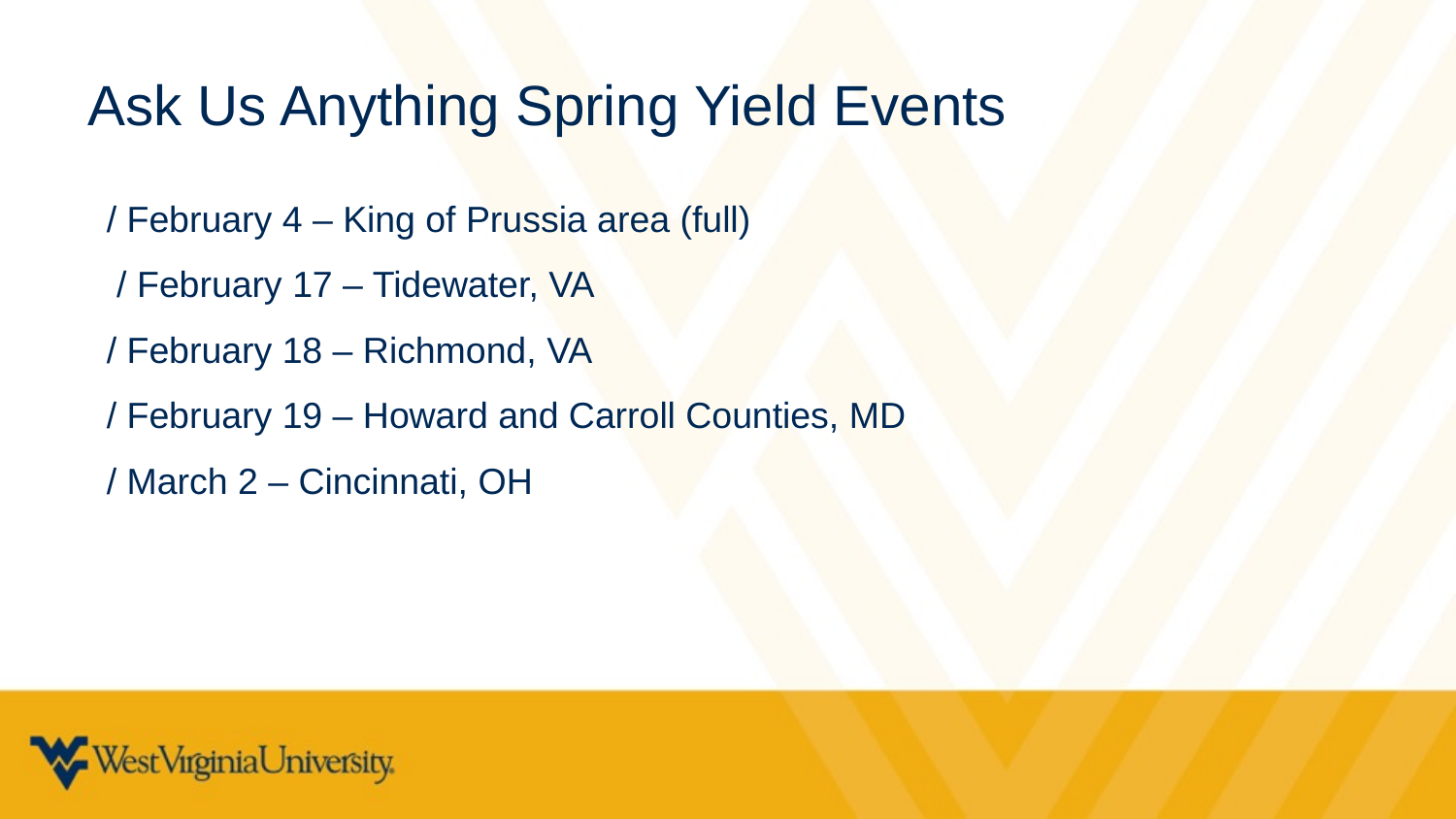

Ask Us Anything Spring Yield Events

/ February 4 – King of Prussia area (full)
 / February 17 – Tidewater, VA
/ February 18 – Richmond, VA
/ February 19 – Howard and Carroll Counties, MD
/ March 2 – Cincinnati, OH